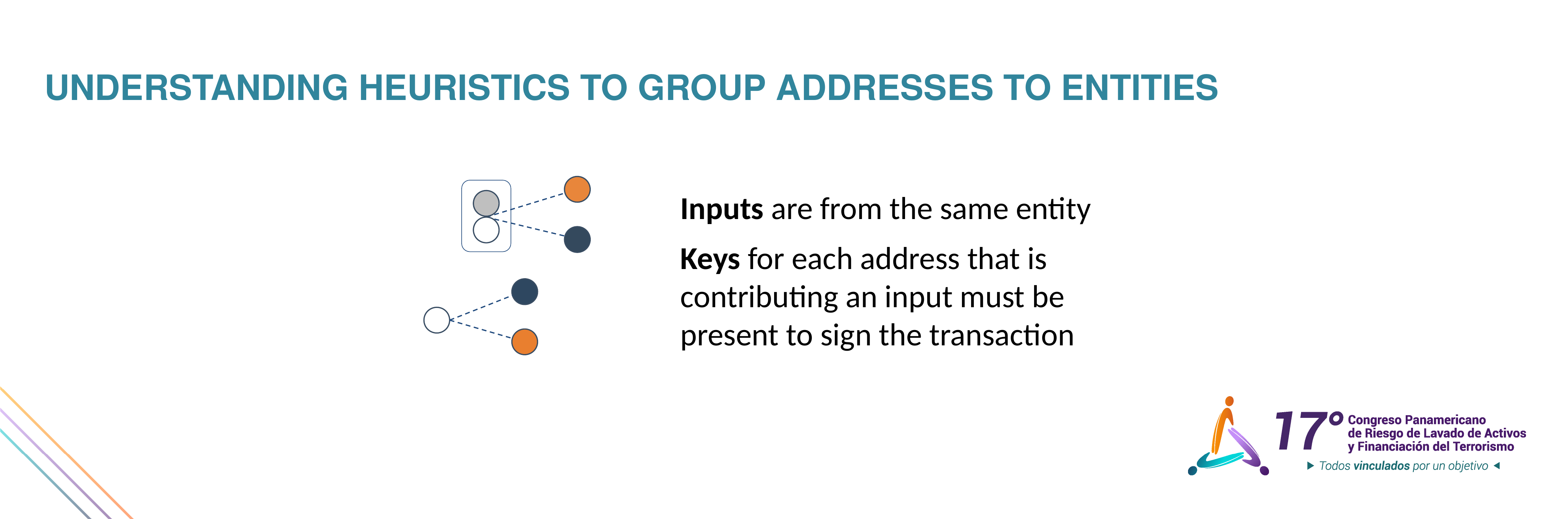

UNDERSTANDING HEURISTICS TO GROUP ADDRESSES TO ENTITIES

Inputs are from the same entity
Keys for each address that is contributing an input must be present to sign the transaction